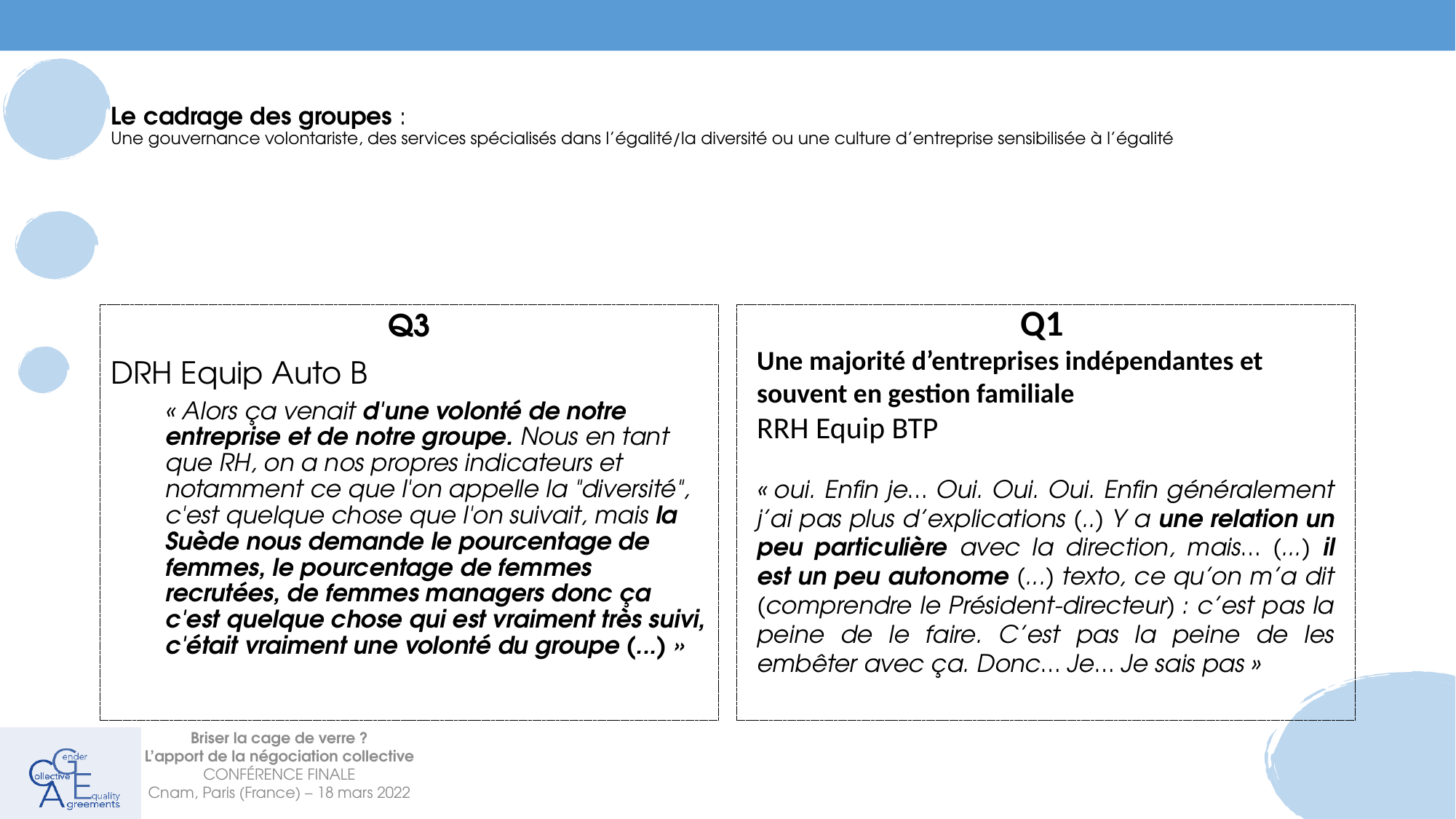

# Le cadrage des groupes : Une gouvernance volontariste, des services spécialisés dans l’égalité/la diversité ou une culture d’entreprise sensibilisée à l’égalité
Q1
Une majorité d’entreprises indépendantes et
souvent en gestion familiale
RRH Equip BTP

« oui. Enfin je… Oui. Oui. Oui. Enfin généralement j’ai pas plus d’explications (..) Y a une relation un peu particulière avec la direction, mais… (...) il est un peu autonome (...) texto, ce qu’on m’a dit (comprendre le Président-directeur) : c’est pas la peine de le faire. C’est pas la peine de les embêter avec ça. Donc… Je… Je sais pas »
Q3
DRH Equip Auto B
« Alors ça venait d'une volonté de notre entreprise et de notre groupe. Nous en tant que RH, on a nos propres indicateurs et notamment ce que l'on appelle la "diversité", c'est quelque chose que l'on suivait, mais la Suède nous demande le pourcentage de femmes, le pourcentage de femmes recrutées, de femmes managers donc ça c'est quelque chose qui est vraiment très suivi, c'était vraiment une volonté du groupe (...) »